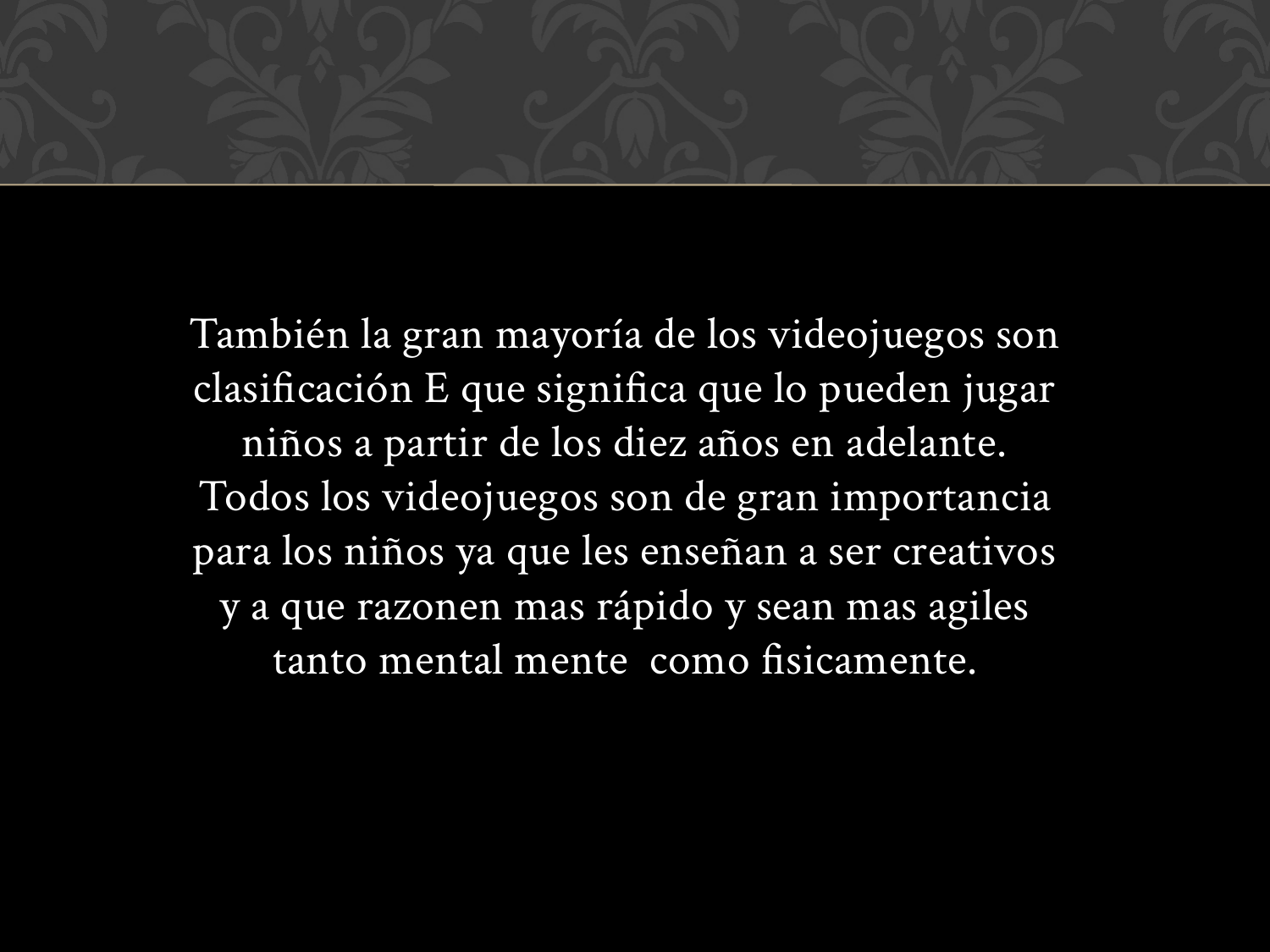

También la gran mayoría de los videojuegos son clasificación E que significa que lo pueden jugar niños a partir de los diez años en adelante. Todos los videojuegos son de gran importancia para los niños ya que les enseñan a ser creativos y a que razonen mas rápido y sean mas agiles tanto mental mente  como fisicamente.